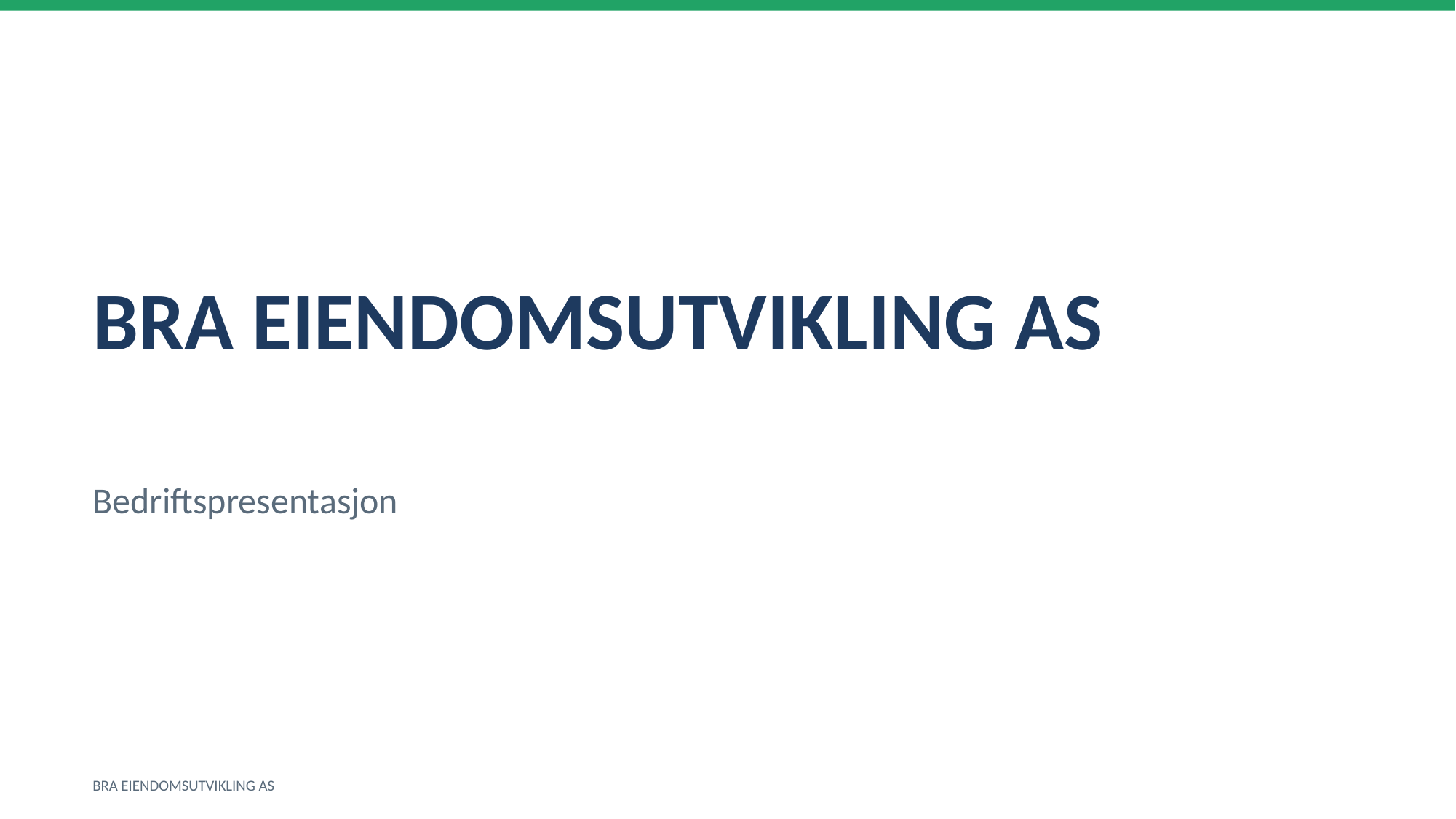

BRA EIENDOMSUTVIKLING AS
Bedriftspresentasjon
BRA EIENDOMSUTVIKLING AS